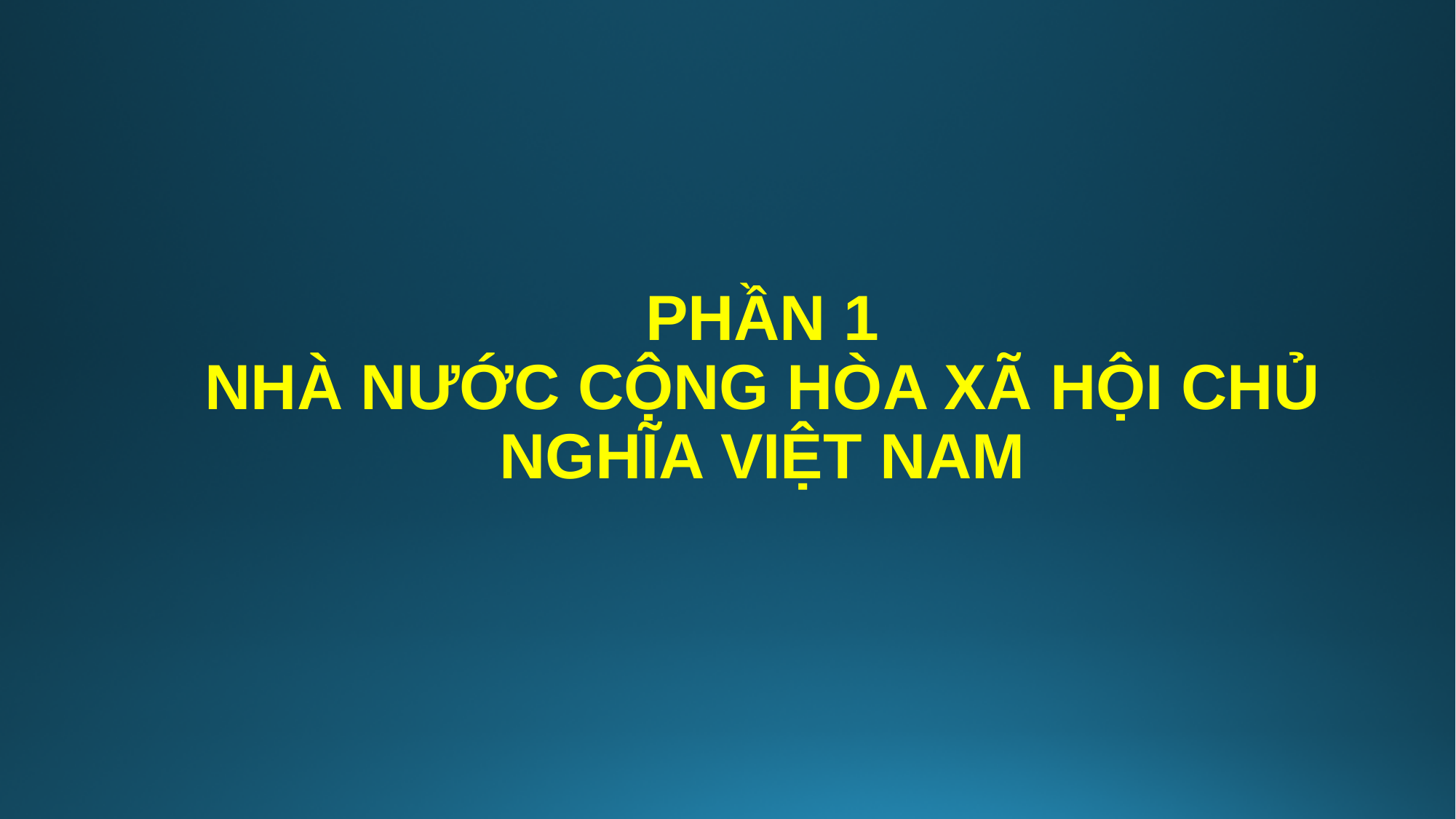

# PHẦN 1 NHÀ NƯỚC CỘNG HÒA XÃ HỘI CHỦ NGHĨA VIỆT NAM